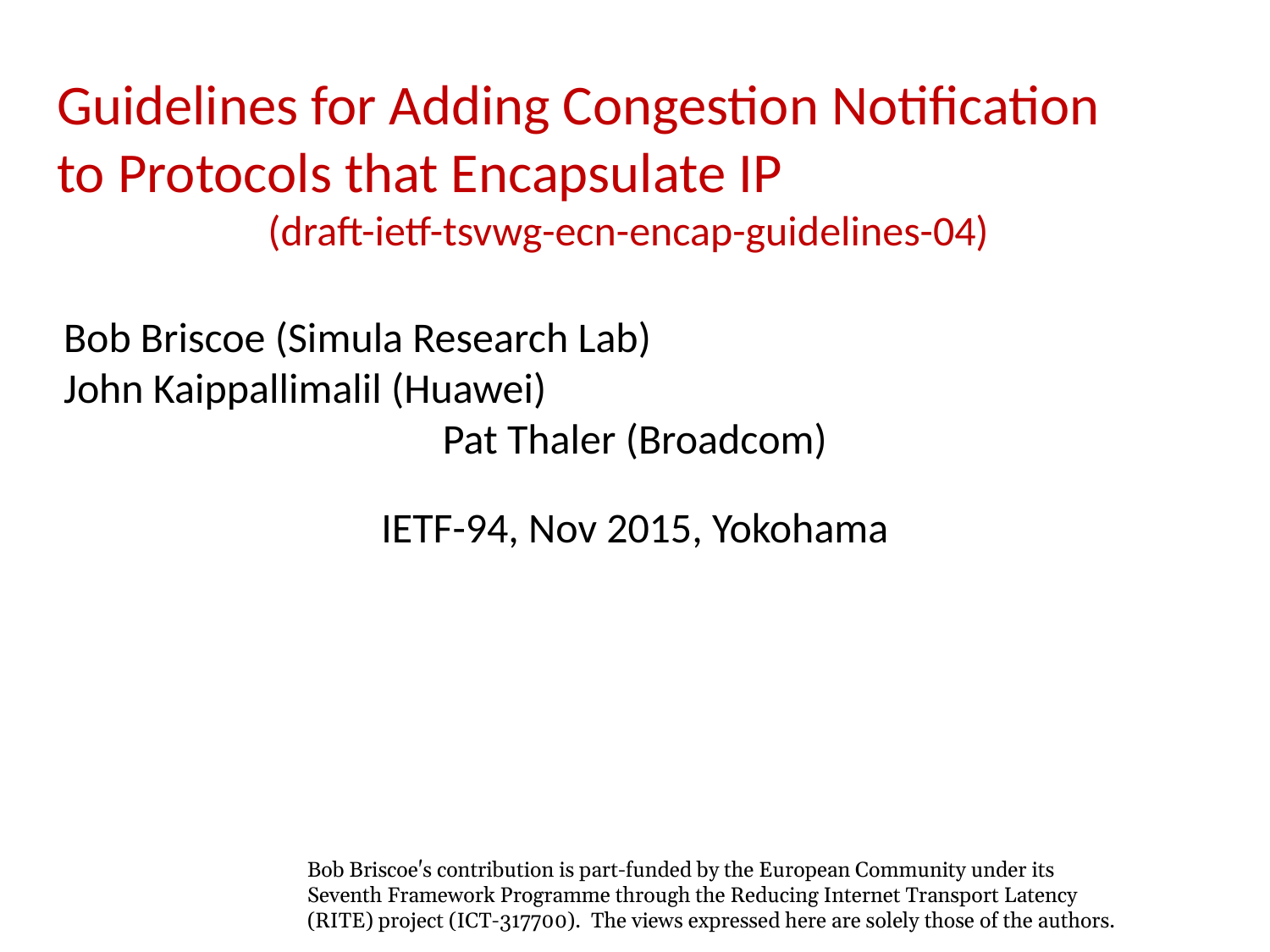

Guidelines for Adding Congestion Notification
to Protocols that Encapsulate IP
(draft-ietf-tsvwg-ecn-encap-guidelines-04)
Bob Briscoe (Simula Research Lab)
John Kaippallimalil (Huawei)
Pat Thaler (Broadcom)

IETF-94, Nov 2015, Yokohama
Bob Briscoe's contribution is part-funded by the European Community under its Seventh Framework Programme through the Reducing Internet Transport Latency (RITE) project (ICT-317700).  The views expressed here are solely those of the authors.